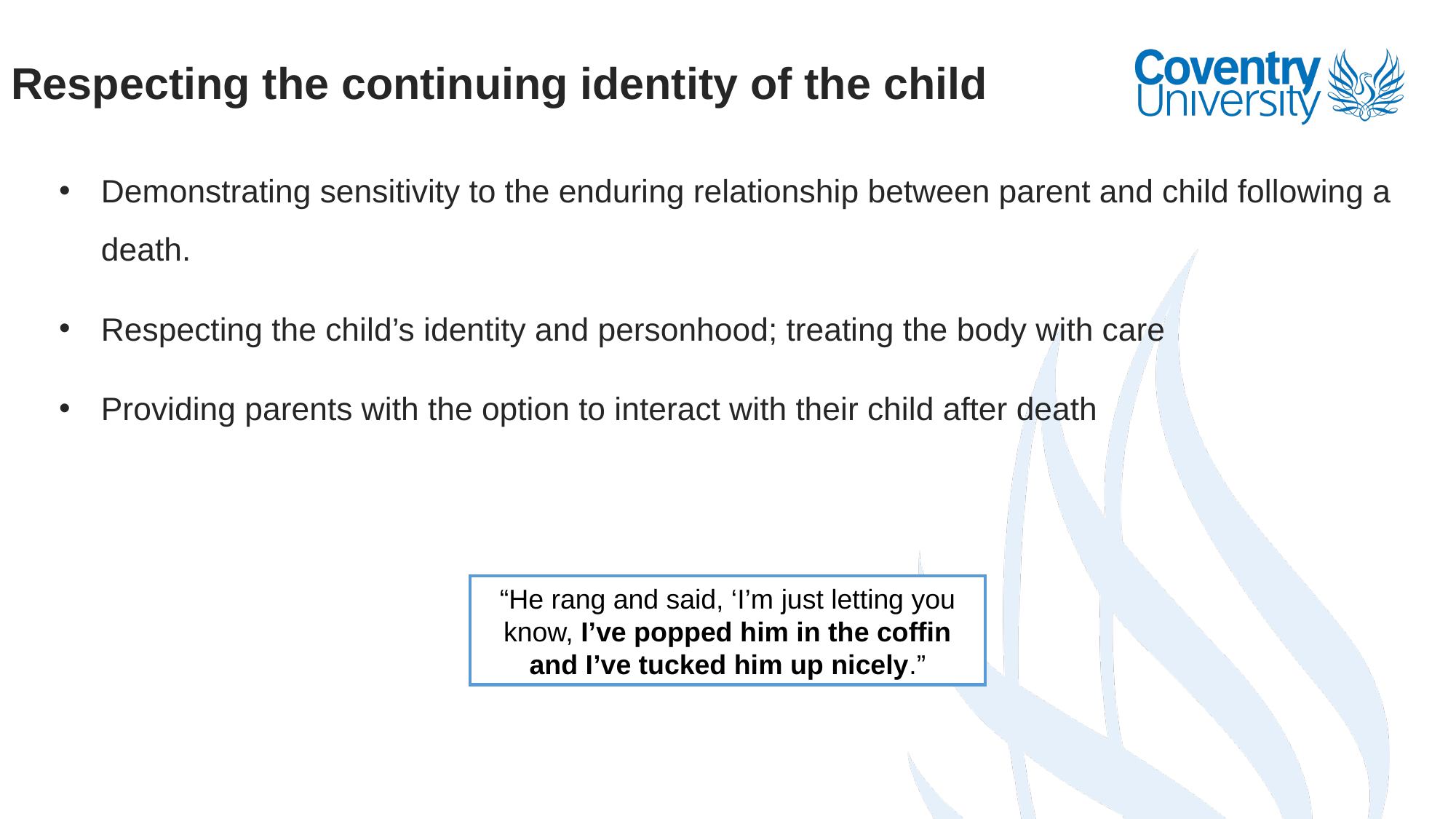

# Respecting the continuing identity of the child
Demonstrating sensitivity to the enduring relationship between parent and child following a death.
Respecting the child’s identity and personhood; treating the body with care
Providing parents with the option to interact with their child after death
“He rang and said, ‘I’m just letting you know, I’ve popped him in the coffin and I’ve tucked him up nicely.”